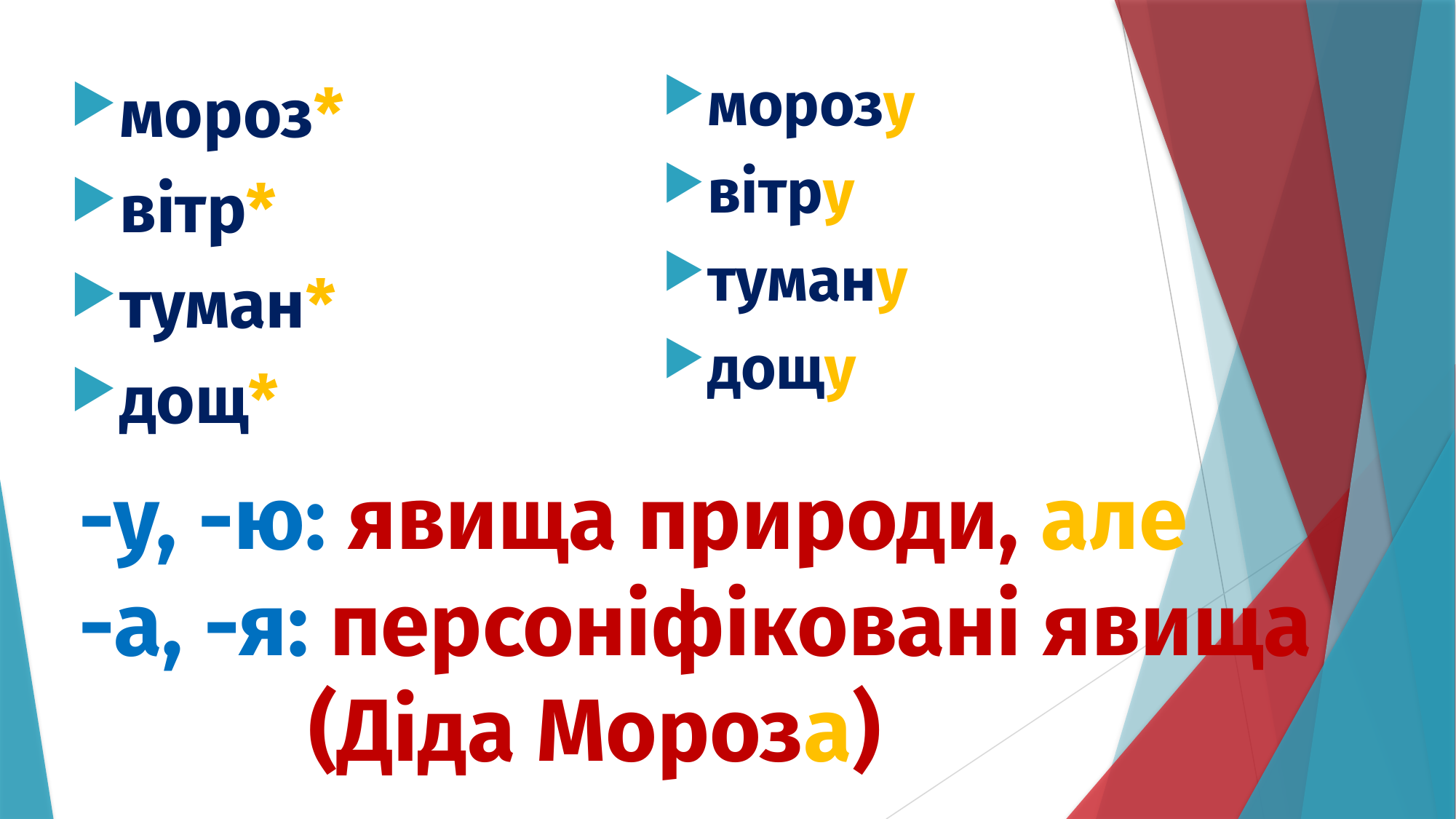

морозу
вітру
туману
дощу

мороз*
вітр*
туман*
дощ*

# -у, -ю: явища природи, але -а, -я: персоніфіковані явища (Діда Мороза)